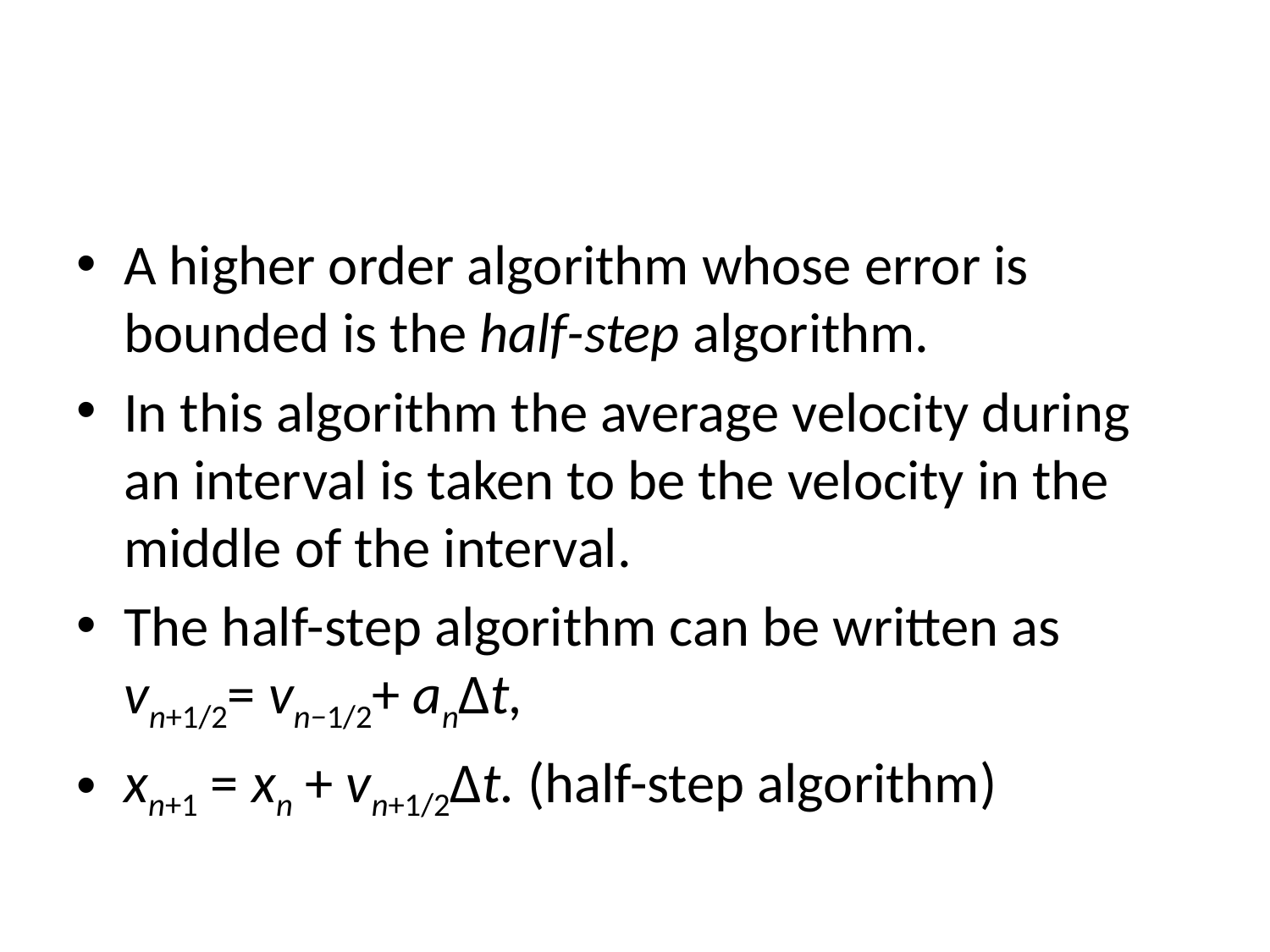

#
A higher order algorithm whose error is bounded is the half-step algorithm.
In this algorithm the average velocity during an interval is taken to be the velocity in the middle of the interval.
The half-step algorithm can be written as vn+1/2= vn−1/2+ anΔt,
xn+1 = xn + vn+1/2Δt. (half-step algorithm)